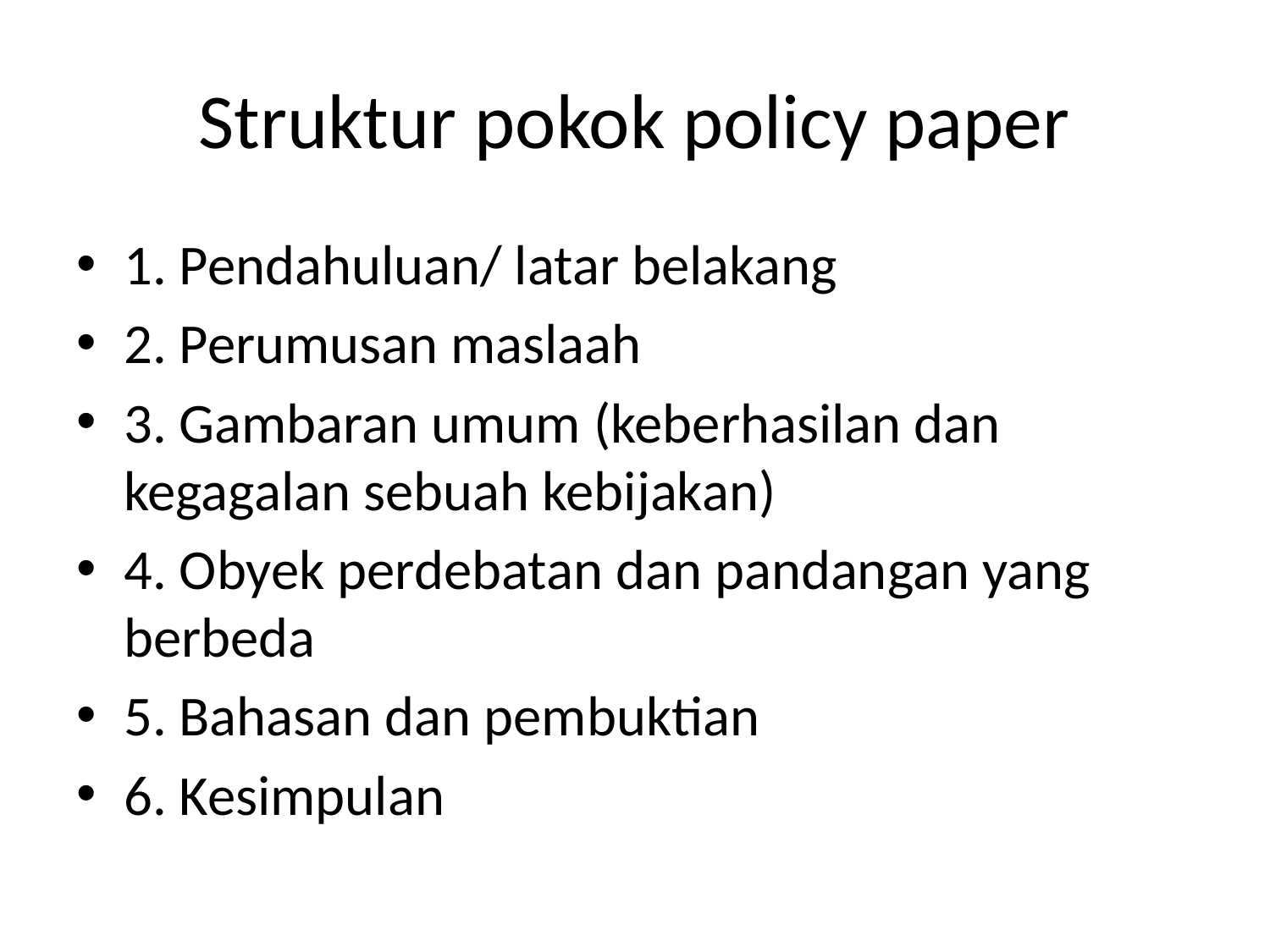

# Struktur pokok policy paper
1. Pendahuluan/ latar belakang
2. Perumusan maslaah
3. Gambaran umum (keberhasilan dan kegagalan sebuah kebijakan)
4. Obyek perdebatan dan pandangan yang berbeda
5. Bahasan dan pembuktian
6. Kesimpulan